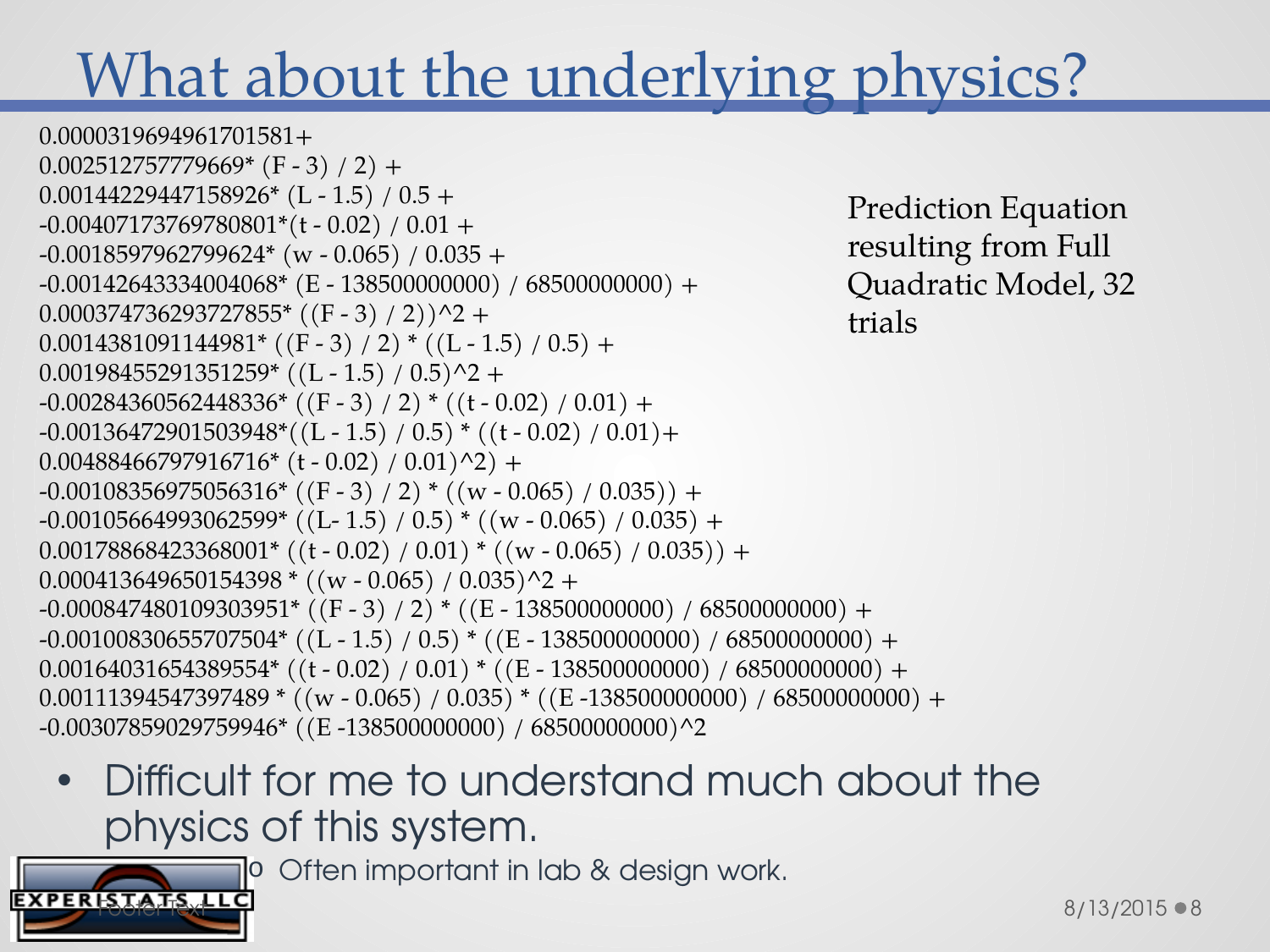

# What about the underlying physics?
0.0000319694961701581+
0.002512757779669* (F - 3) / 2) +
0.00144229447158926* (L - 1.5) / 0.5 +
-0.00407173769780801*(t - 0.02) / 0.01 +
-0.0018597962799624* (w - 0.065) / 0.035 +
-0.00142643334004068* (E - 138500000000) / 68500000000) +
0.000374736293727855* ((F - 3) / 2))^2 +
0.0014381091144981* ((F - 3) / 2) * ((L - 1.5) / 0.5) +
0.00198455291351259* ((L - 1.5) / 0.5)^2 +
-0.00284360562448336* ((F - 3) / 2) * ((t - 0.02) / 0.01) +
-0.00136472901503948*((L - 1.5) / 0.5) * ((t - 0.02) / 0.01)+
0.00488466797916716* (t - 0.02) / 0.01)^2) +
-0.00108356975056316* ((F - 3) / 2) * ((w - 0.065) / 0.035)) +
-0.00105664993062599* ((L- 1.5) / 0.5) * ((w - 0.065) / 0.035) +
0.00178868423368001* ((t - 0.02) / 0.01) * ((w - 0.065) / 0.035)) +
0.000413649650154398 * ((w - 0.065) / 0.035)^2 +
-0.000847480109303951* ((F - 3) / 2) * ((E - 138500000000) / 68500000000) +
-0.00100830655707504* ((L - 1.5) / 0.5) * ((E - 138500000000) / 68500000000) +
0.00164031654389554* ((t - 0.02) / 0.01) * ((E - 138500000000) / 68500000000) +
0.00111394547397489 * ((w - 0.065) / 0.035) * ((E -138500000000) / 68500000000) +
-0.00307859029759946* ((E -138500000000) / 68500000000)^2
Prediction Equation resulting from Full Quadratic Model, 32 trials
Difficult for me to understand much about the physics of this system.
Often important in lab & design work.
Footer Text
8/13/2015
8